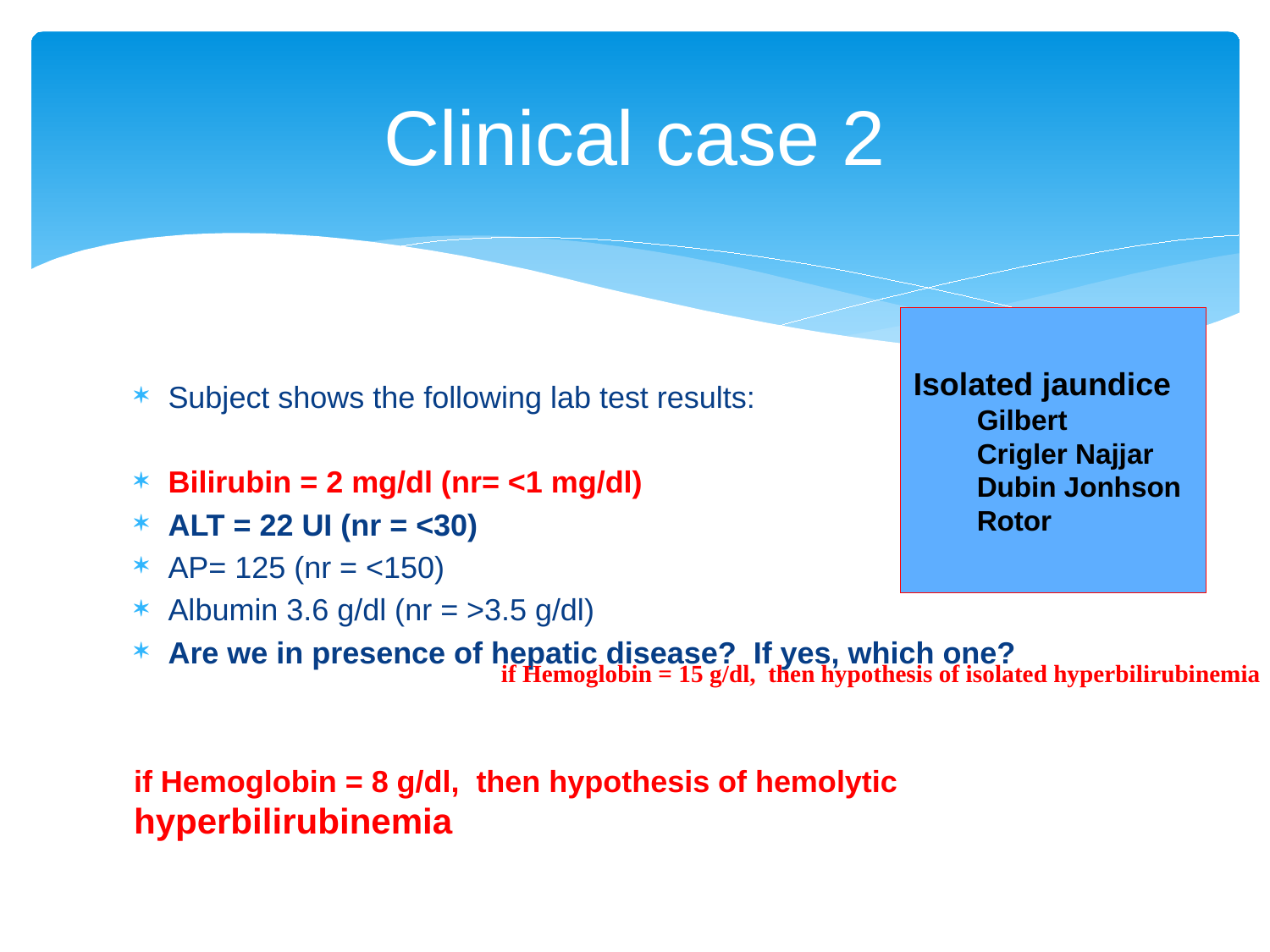

# Clinical case 2
Isolated jaundice
Gilbert
Crigler Najjar
Dubin Jonhson
Rotor
Subject shows the following lab test results:

Bilirubin = 2 mg/dl (nr= <1 mg/dl)
ALT = 22 UI (nr = <30)
AP= 125 (nr = <150)
Albumin 3.6 g/dl (nr = >3.5 g/dl)
Are we in presence of hepatic disease?  If yes, which one?

if Hemoglobin = 8 g/dl,  then hypothesis of hemolytic hyperbilirubinemia

if Hemoglobin = 15 g/dl,  then hypothesis of isolated hyperbilirubinemia